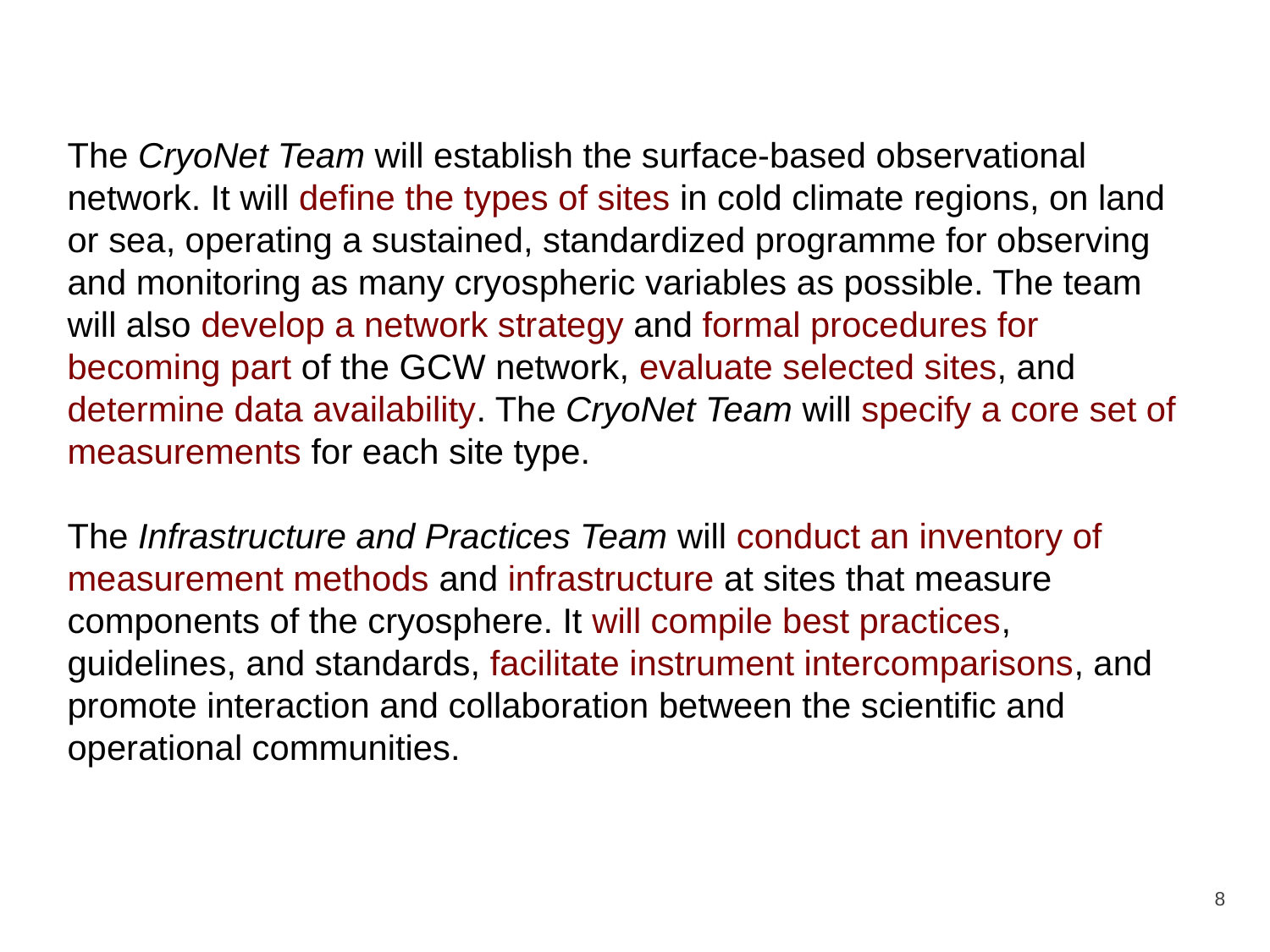

The CryoNet Team will establish the surface-based observational network. It will define the types of sites in cold climate regions, on land or sea, operating a sustained, standardized programme for observing and monitoring as many cryospheric variables as possible. The team will also develop a network strategy and formal procedures for becoming part of the GCW network, evaluate selected sites, and determine data availability. The CryoNet Team will specify a core set of measurements for each site type.

The Infrastructure and Practices Team will conduct an inventory of measurement methods and infrastructure at sites that measure components of the cryosphere. It will compile best practices, guidelines, and standards, facilitate instrument intercomparisons, and promote interaction and collaboration between the scientific and operational communities.
8